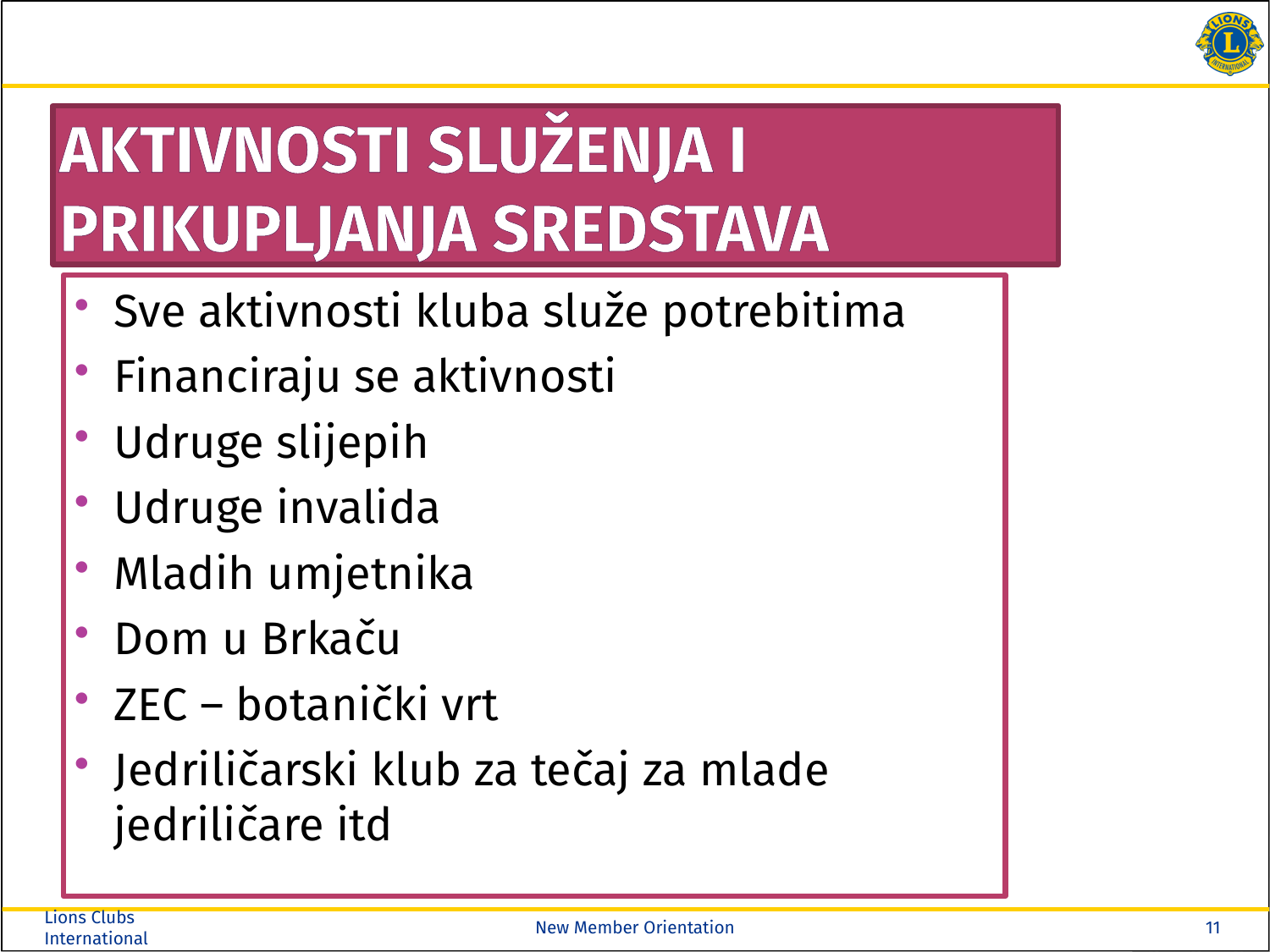

# Aktivnosti služenja i prikupljanja sredstava
Sve aktivnosti kluba služe potrebitima
Financiraju se aktivnosti
Udruge slijepih
Udruge invalida
Mladih umjetnika
Dom u Brkaču
ZEC – botanički vrt
Jedriličarski klub za tečaj za mlade jedriličare itd